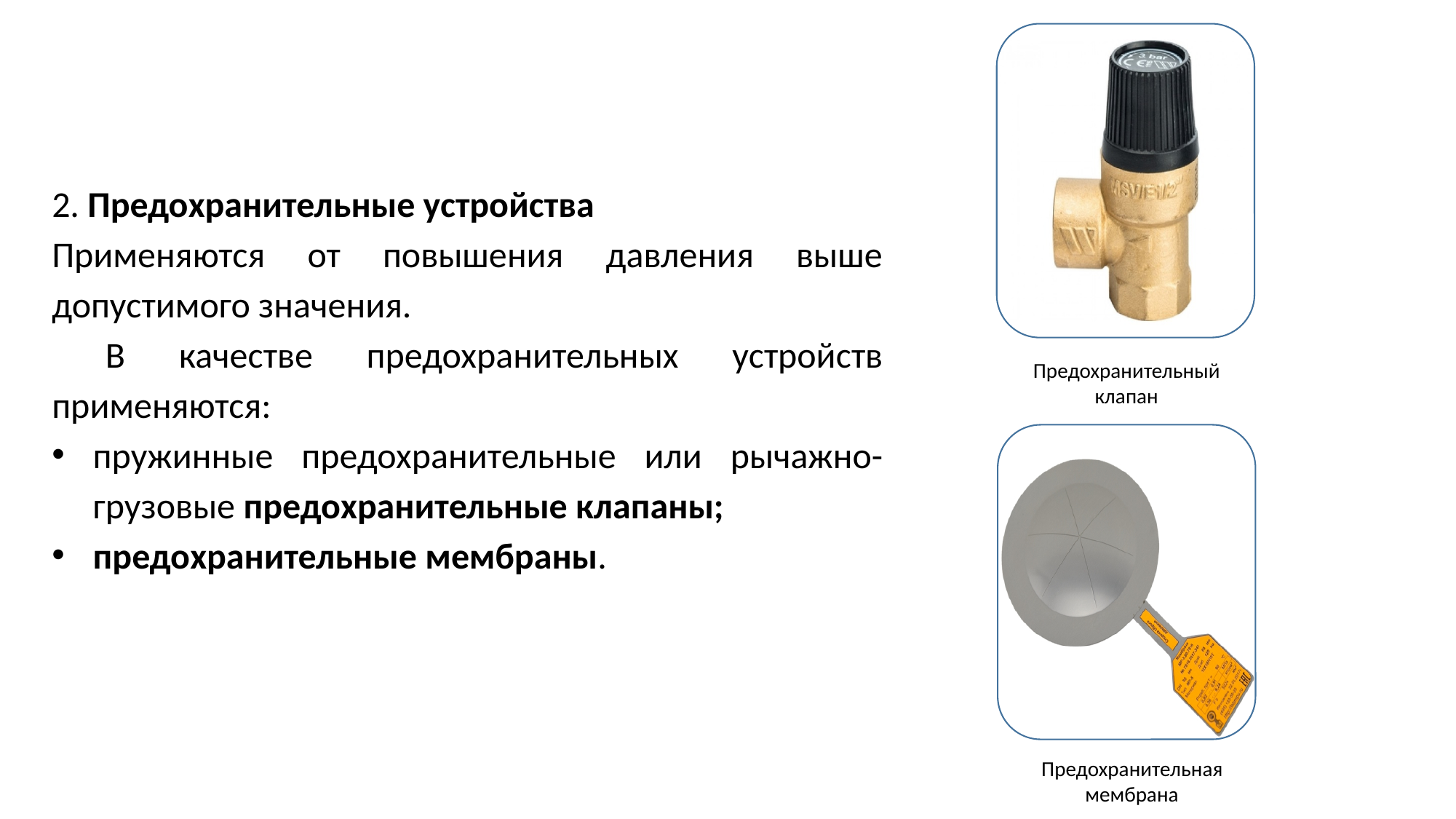

2. Предохранительные устройства
Применяются от повышения давления выше допустимого значения.
 В качестве предохранительных устройств применяются:
пружинные предохранительные или рычажно-грузовые предохранительные клапаны;
предохранительные мембраны.
Предохранительный клапан

Предохранительная мембрана